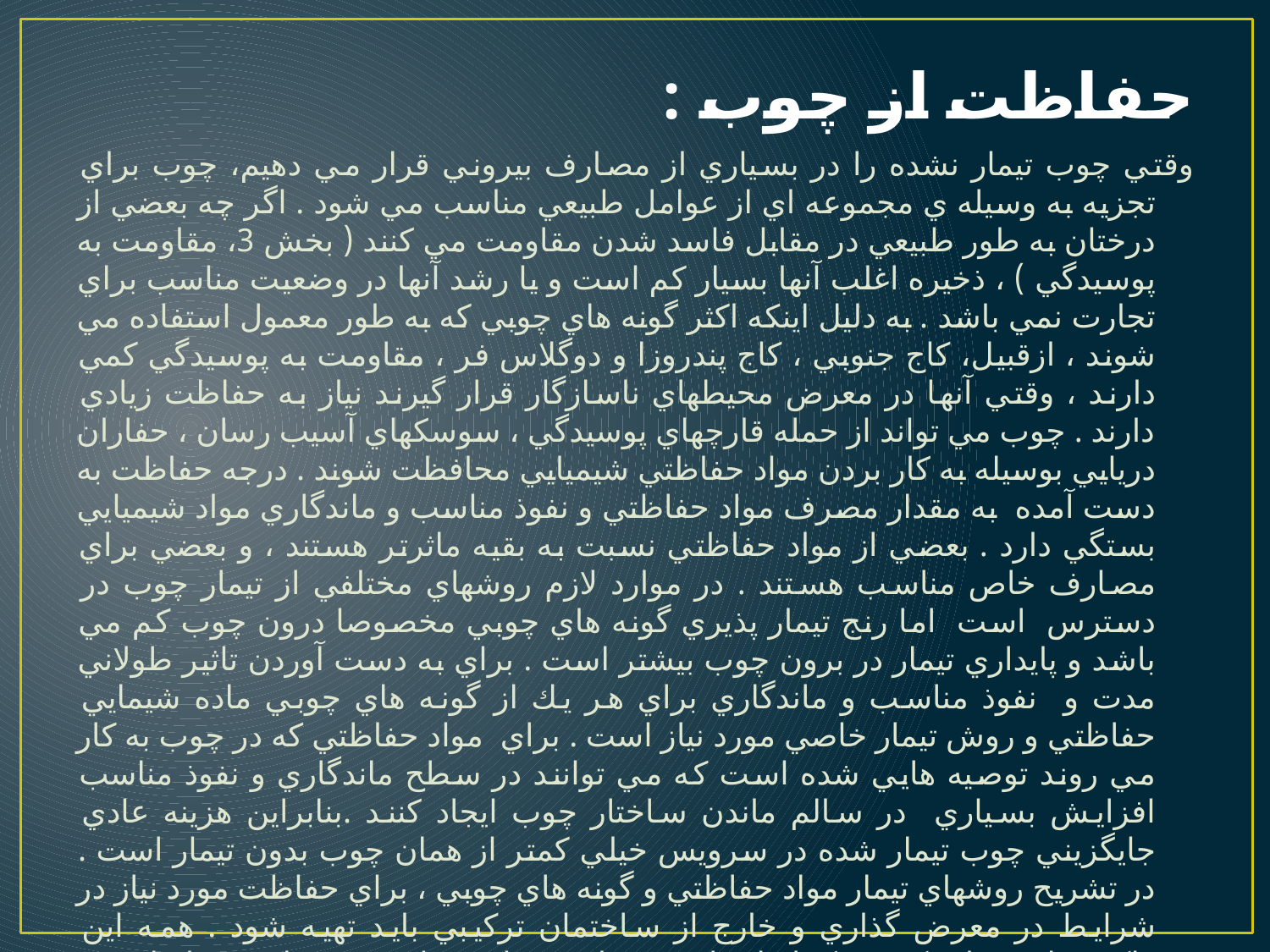

# حفاظت از چوب :
وقتي چوب تيمار نشده را در بسياري از مصارف بيروني قرار مي دهيم، چوب براي تجزيه به وسيله ي مجموعه اي از عوامل طبيعي مناسب مي شود . اگر چه بعضي از درختان به طور طبيعي در مقابل فاسد شدن مقاومت مي كنند ( بخش 3، مقاومت به پوسيدگي ) ، ذخيره اغلب آنها بسيار كم است و يا رشد آنها در وضعيت مناسب براي تجارت نمي باشد . به دليل اينكه اكثر گونه هاي چوبي كه به طور معمول استفاده مي شوند ، ازقبيل، كاج جنوبي ، كاج پندروزا و دوگلاس فر ، مقاومت به پوسيدگي كمي دارند ، وقتي آنها در معرض محيطهاي ناسازگار قرار گيرند نياز به حفاظت زيادي دارند . چوب مي تواند از حمله قارچهاي پوسيدگي ، سوسكهاي آسيب رسان ، حفاران دريايي بوسيله به كار بردن مواد حفاظتي شيميايي محافظت شوند . درجه حفاظت به دست آمده  به مقدار مصرف مواد حفاظتي و نفوذ مناسب و ماندگاري مواد شيميايي بستگي دارد . بعضي از مواد حفاظتي نسبت به بقيه ماثرتر هستند ، و بعضي براي مصارف خاص مناسب هستند . در موارد لازم روشهاي مختلفي از تيمار چوب در دسترس  است  اما رنج تيمار پذيري گونه هاي چوبي مخصوصا درون چوب كم مي باشد و پايداري تيمار در برون چوب بيشتر است . براي به دست آوردن تاثير طولاني مدت و  نفوذ مناسب و ماندگاري براي هر يك از گونه هاي چوبي ماده شيمايي حفاظتي و روش تيمار خاصي مورد نياز است . براي  مواد حفاظتي كه در چوب به كار مي روند توصيه هايي شده است كه مي توانند در سطح ماندگاري و نفوذ مناسب افزايش بسياري  در سالم ماندن ساختار چوب ايجاد كنند .بنابراين هزينه عادي جايگزيني چوب تيمار شده در سرويس خيلي كمتر از همان چوب بدون تيمار است . در تشريح روشهاي تيمار مواد حفاظتي و گونه هاي چوبي ، براي حفاظت مورد نياز در شرايط در معرض گذاري و خارج از ساختمان تركيبي بايد تهيه شود . همه اين فاكتورها بوسيله  كميته تكنيك اجماع در تنظيم سطوح منابع مورد نياز بوسيله انجمن حفاظت گران چوب آمريكا (AWPA ) و  انجمن آزمايشات و مواد آمريكا (ASTM) مطرح شده اند .